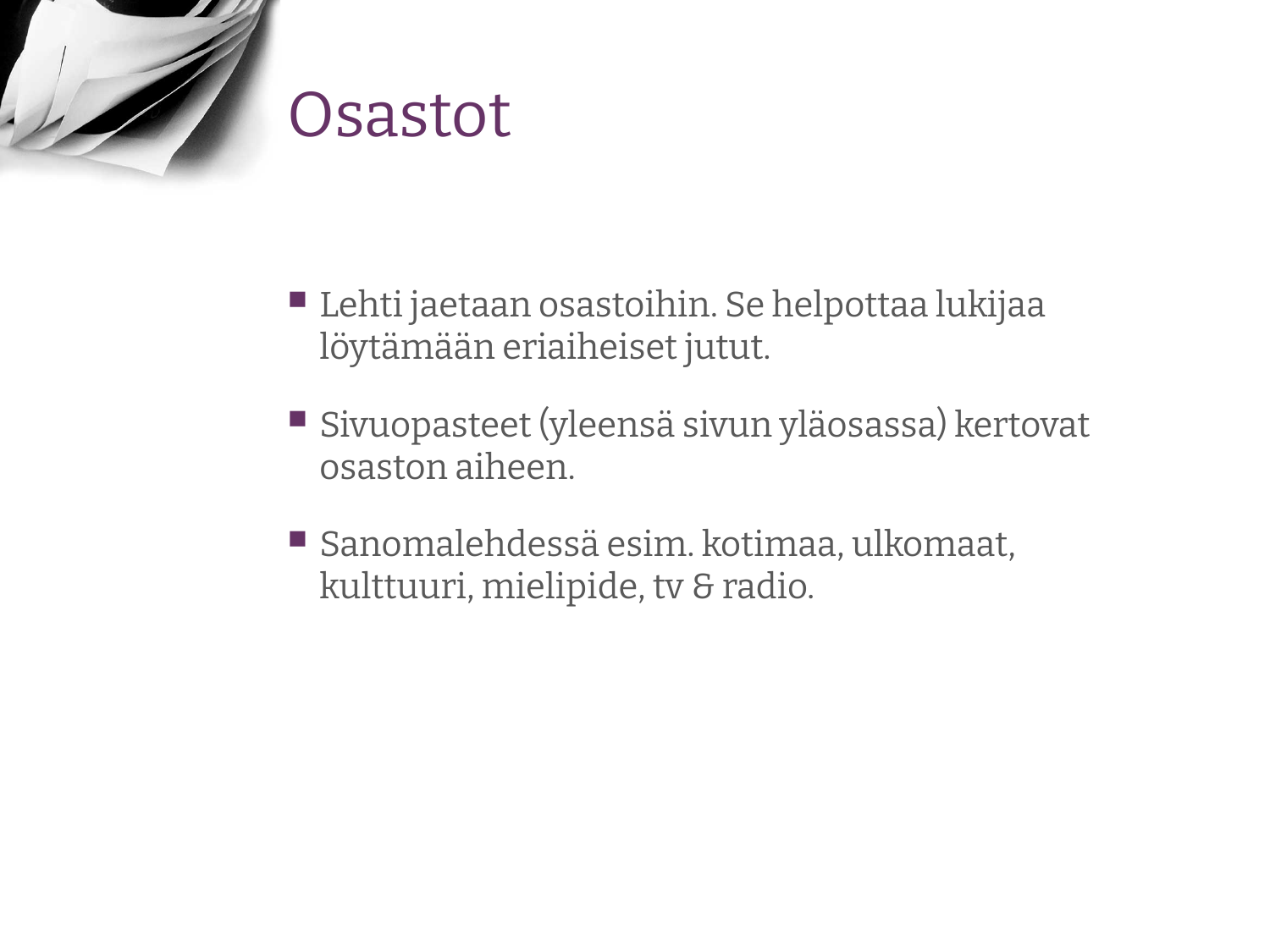

# Osastot
Lehti jaetaan osastoihin. Se helpottaa lukijaa löytämään eriaiheiset jutut.
Sivuopasteet (yleensä sivun yläosassa) kertovat osaston aiheen.
Sanomalehdessä esim. kotimaa, ulkomaat, kulttuuri, mielipide, tv & radio.